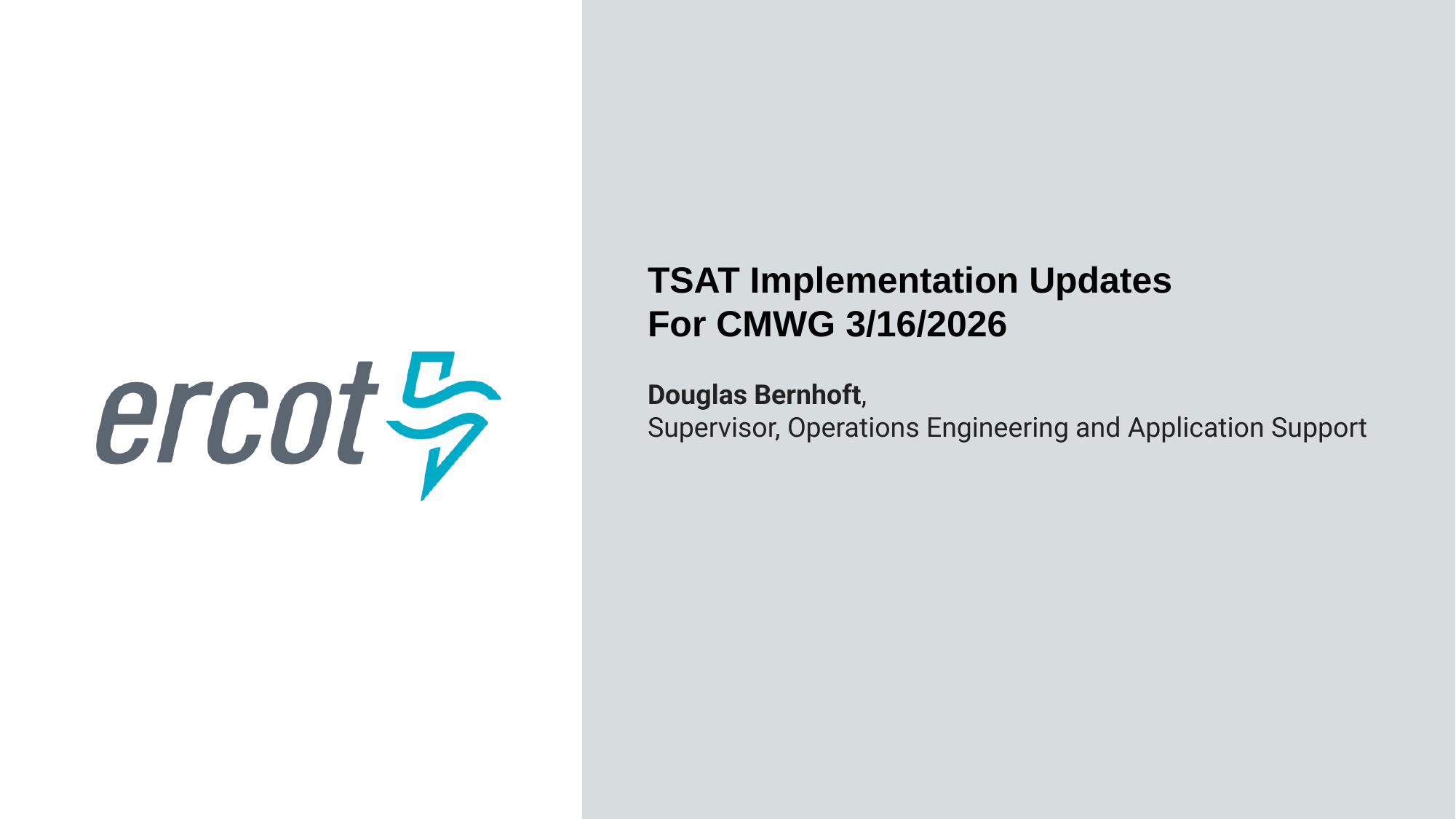

TSAT Implementation Updates
For CMWG 3/16/2026

Douglas Bernhoft,
Supervisor, Operations Engineering and Application Support